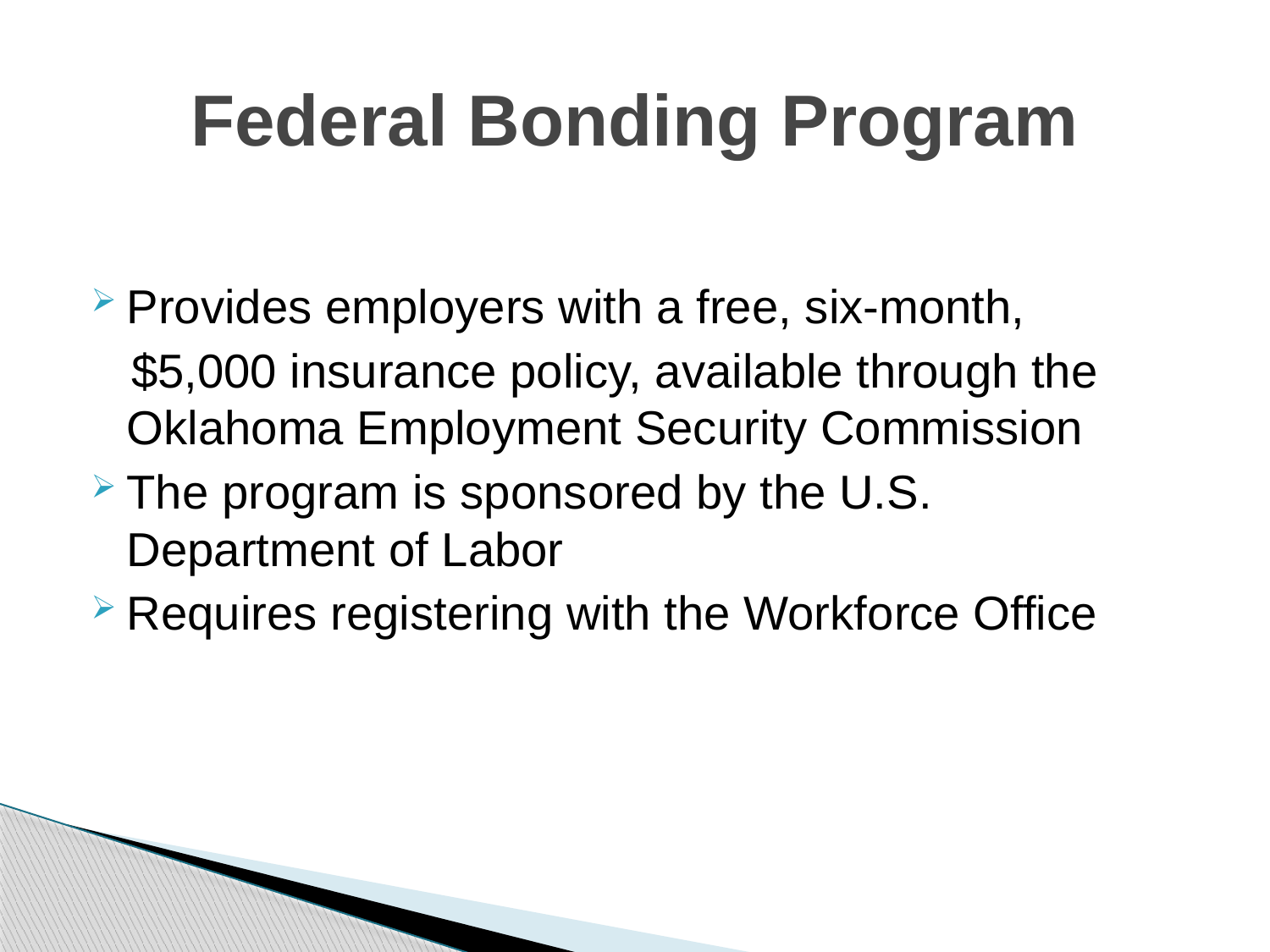

# Federal Bonding Program

Provides employers with a free, six-month,
   $5,000 insurance policy, available through the Oklahoma Employment Security Commission
The program is sponsored by the U.S. Department of Labor
Requires registering with the Workforce Office